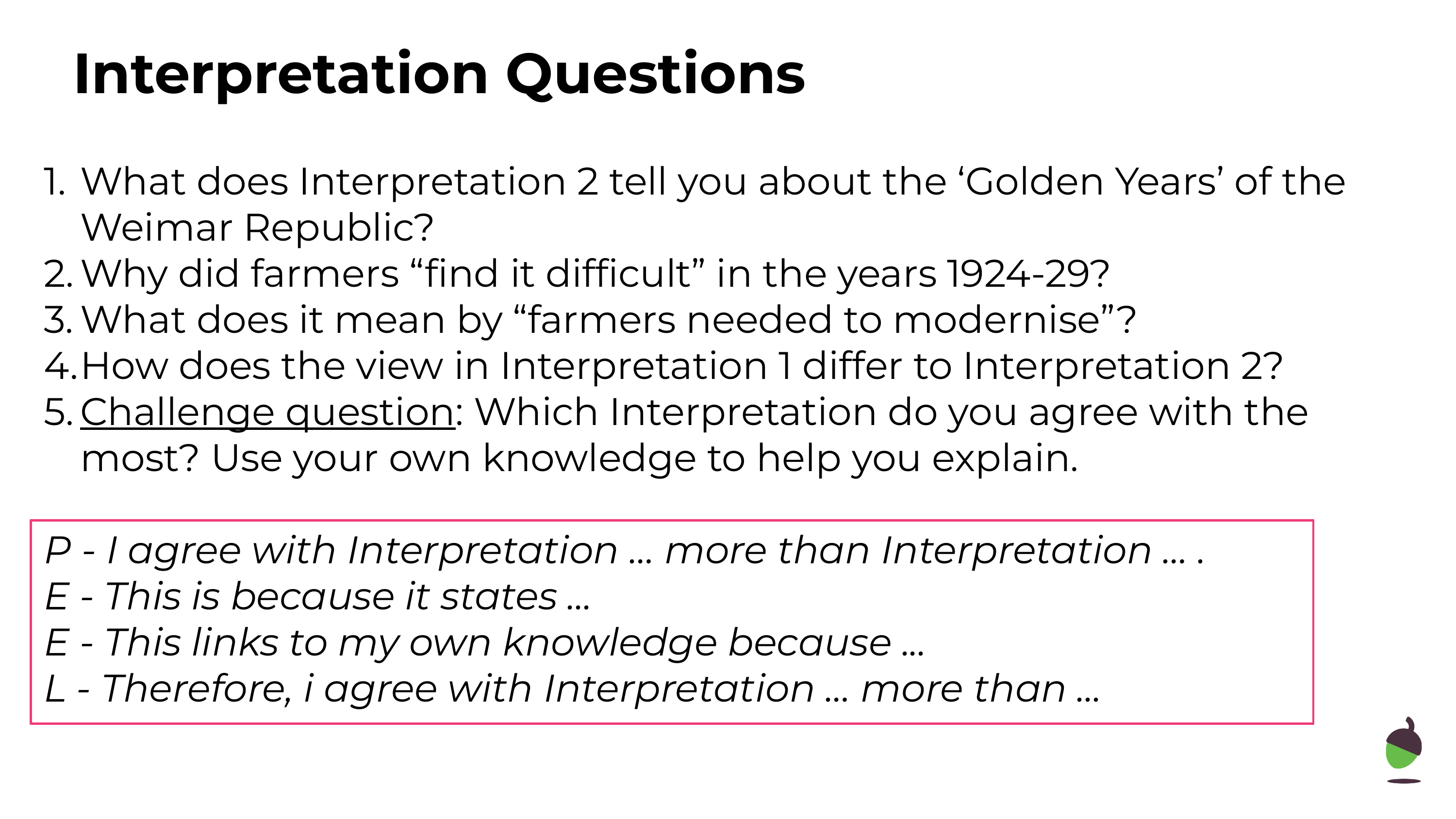

# Interpretation Questions
What does Interpretation 2 tell you about the ‘Golden Years’ of the Weimar Republic?
Why did farmers “find it difficult” in the years 1924-29?
What does it mean by “farmers needed to modernise”?
How does the view in Interpretation 1 differ to Interpretation 2?
Challenge question: Which Interpretation do you agree with the most? Use your own knowledge to help you explain.

P - I agree with Interpretation … more than Interpretation … .
E - This is because it states ...
E - This links to my own knowledge because ...
L - Therefore, i agree with Interpretation … more than ...

7